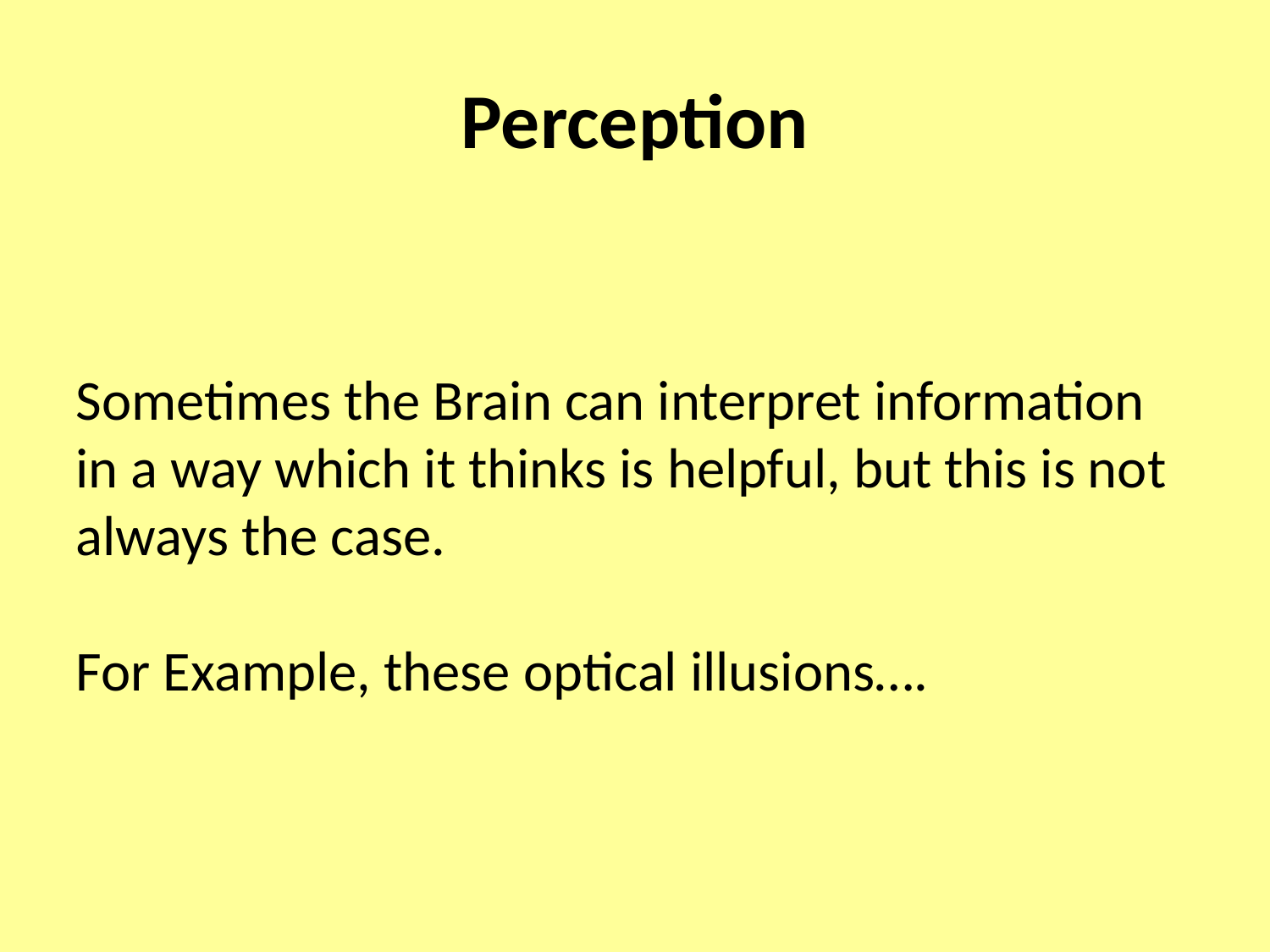

Perception

Sometimes the Brain can interpret information in a way which it thinks is helpful, but this is not always the case.

For Example, these optical illusions….